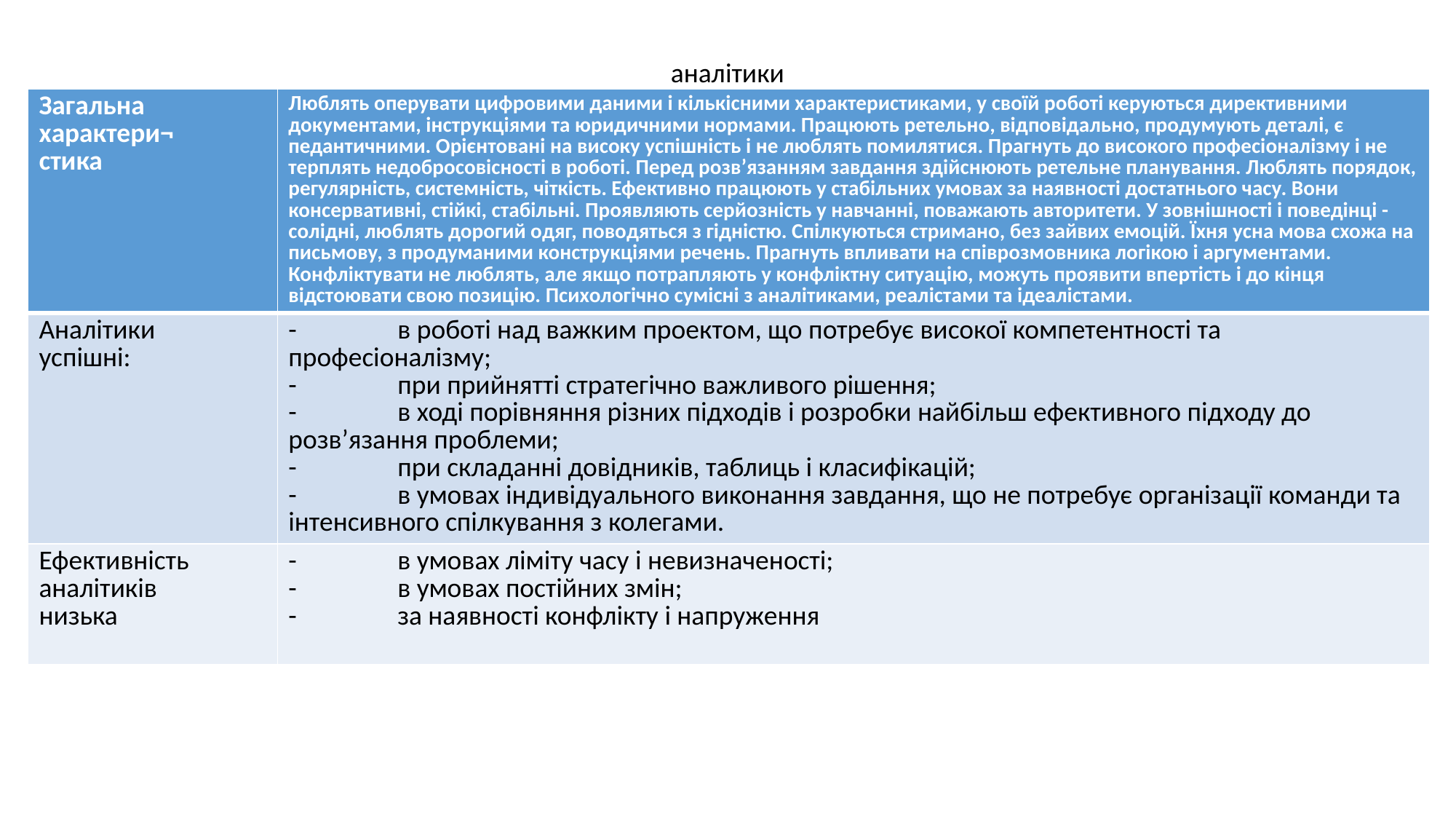

# аналітики
| Загальна характери¬ стика | Люблять оперувати цифровими даними і кількісними характеристиками, у своїй роботі керуються директивними документами, інструкціями та юридичними нормами. Працюють ретельно, відповідально, продумують деталі, є педантичними. Орієнтовані на високу успішність і не люблять помилятися. Прагнуть до високого професіоналізму і не терплять недобросовісності в роботі. Перед розв’язанням завдання здійснюють ретельне планування. Люблять порядок, регулярність, системність, чіткість. Ефективно працюють у стабільних умовах за наявності достатнього часу. Вони консервативні, стійкі, стабільні. Проявляють серйозність у навчанні, поважають авторитети. У зовнішності і поведінці - солідні, люблять дорогий одяг, поводяться з гідністю. Спілкуються стримано, без зайвих емоцій. Їхня усна мова схожа на письмову, з продуманими конструкціями речень. Прагнуть впливати на співрозмовника логікою і аргументами. Конфліктувати не люблять, але якщо потрапляють у конфліктну ситуацію, можуть проявити впертість і до кінця відстоювати свою позицію. Психологічно сумісні з аналітиками, реалістами та ідеалістами. |
| --- | --- |
| Аналітики успішні: | - в роботі над важким проектом, що потребує високої компетентності та професіоналізму; - при прийнятті стратегічно важливого рішення; - в ході порівняння різних підходів і розробки найбільш ефективного підходу до розв’язання проблеми; - при складанні довідників, таблиць і класифікацій; - в умовах індивідуального виконання завдання, що не потребує організації команди та інтенсивного спілкування з колегами. |
| Ефективність аналітиків низька | - в умовах ліміту часу і невизначеності; - в умовах постійних змін; - за наявності конфлікту і напруження |